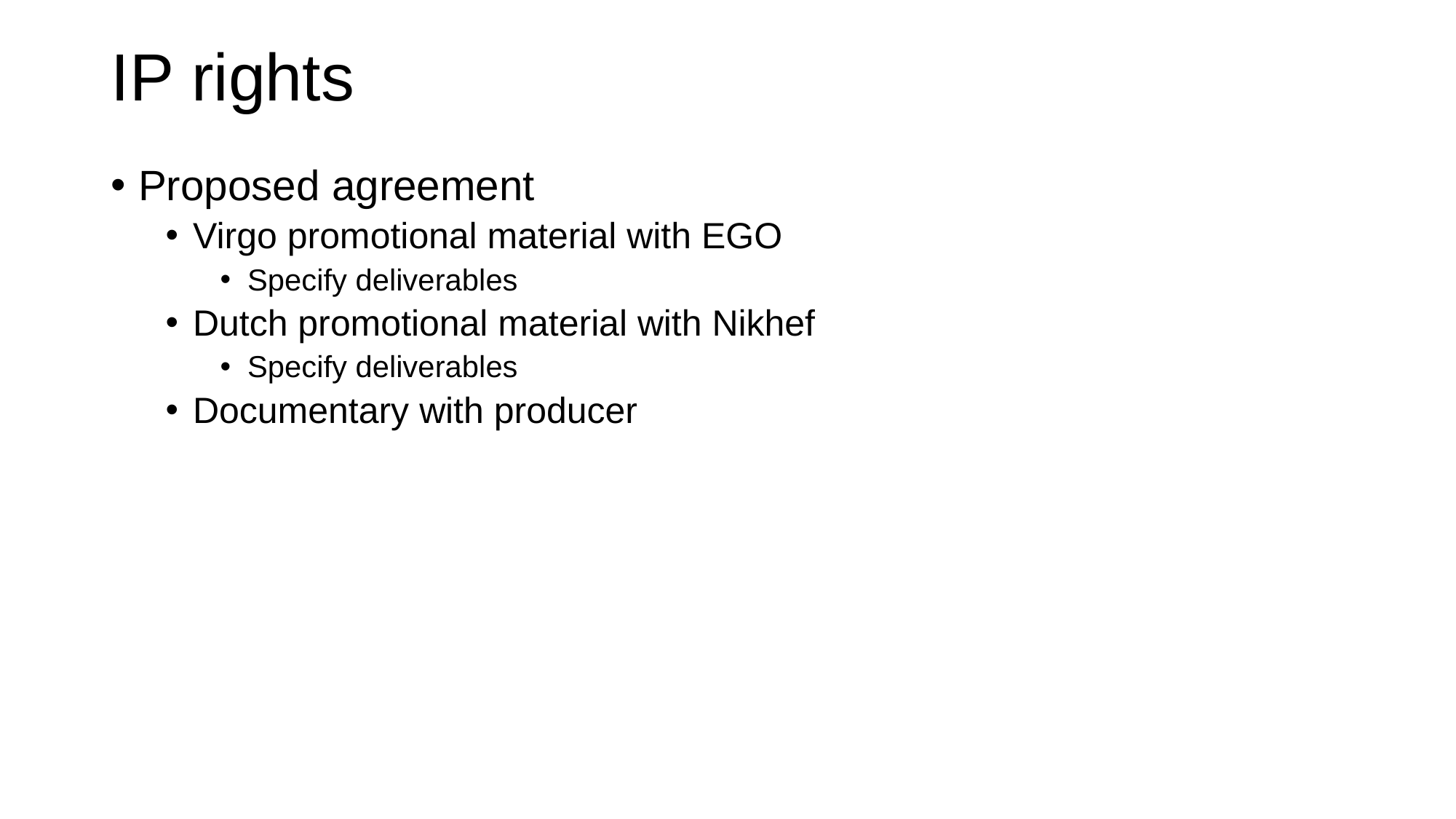

# IP rights
Proposed agreement
Virgo promotional material with EGO
Specify deliverables
Dutch promotional material with Nikhef
Specify deliverables
Documentary with producer